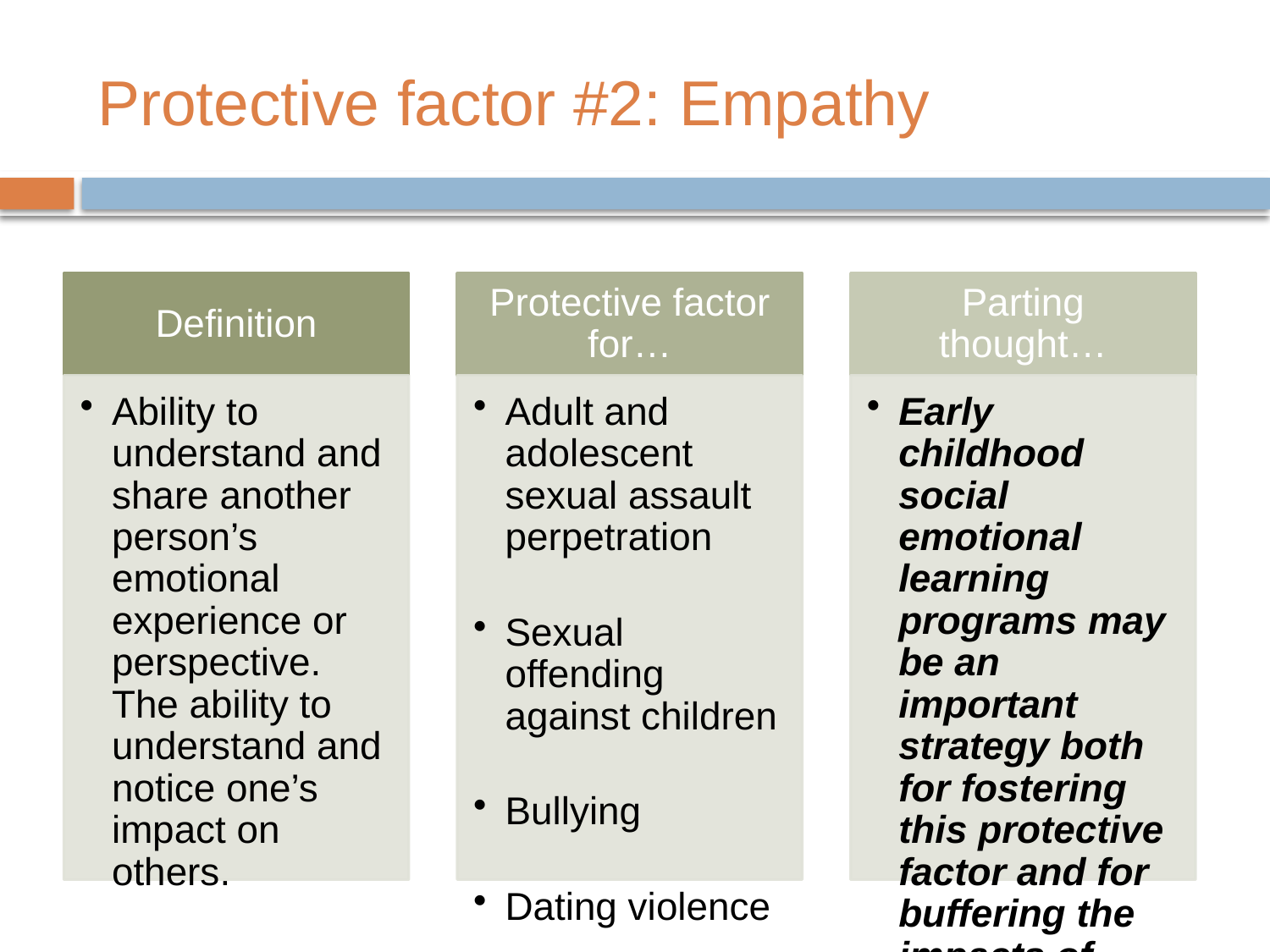

# Protective factor #2: Empathy
Definition
Ability to understand and share another person’s emotional experience or perspective.  The ability to understand and notice one’s impact on others.
Protective factor for…
Adult and adolescent sexual assault perpetration

Sexual offending against children

Bullying

Dating violence
Parting thought…
Early childhood social emotional learning programs may be an important strategy both for fostering this protective factor and for buffering the impacts of childhood trauma.